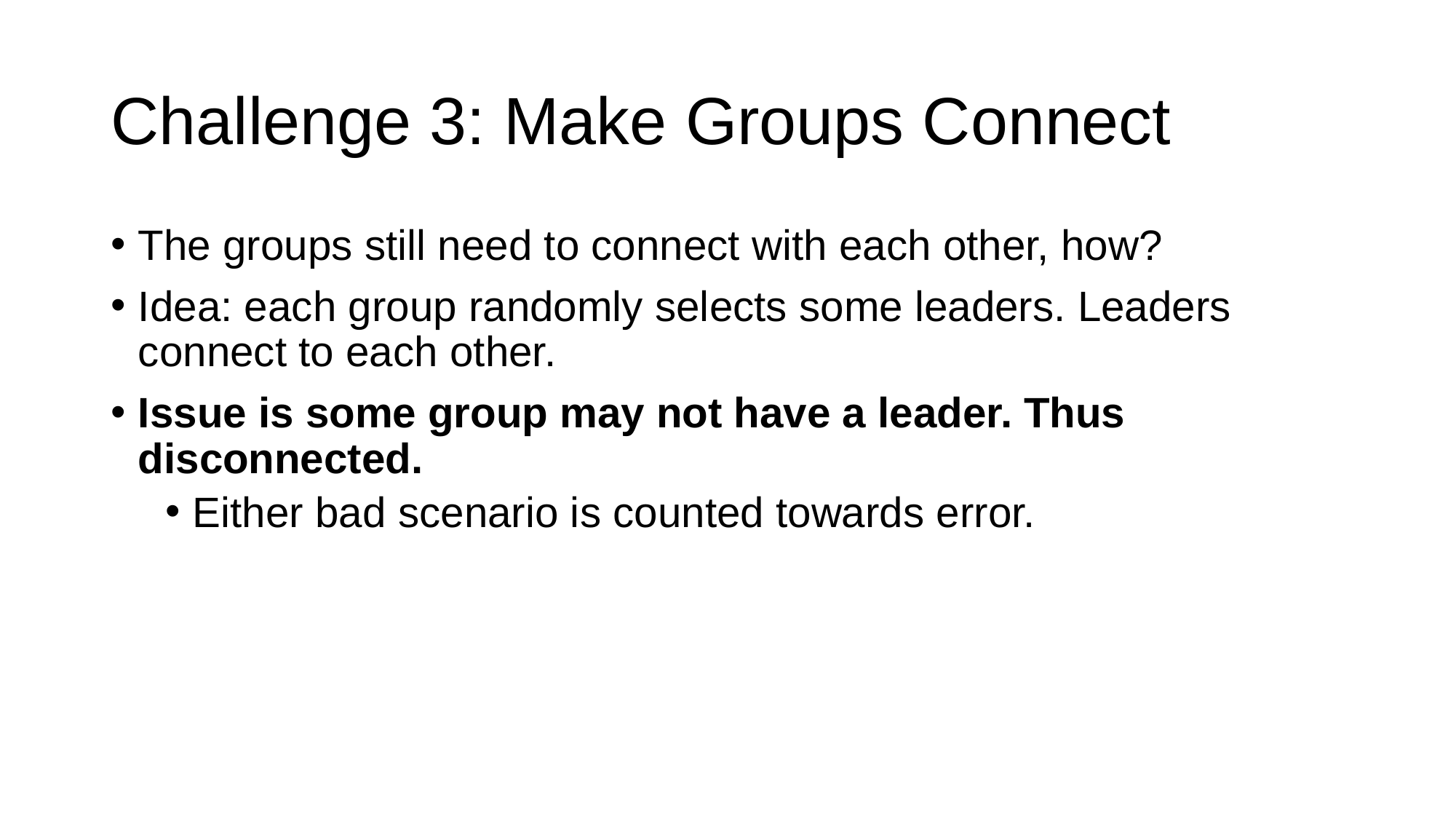

# Challenge 3: Make Groups Connect
The groups still need to connect with each other, how?
Idea: each group randomly selects some leaders. Leaders connect to each other.
Issue is some group may not have a leader. Thus disconnected.
Either bad scenario is counted towards error.